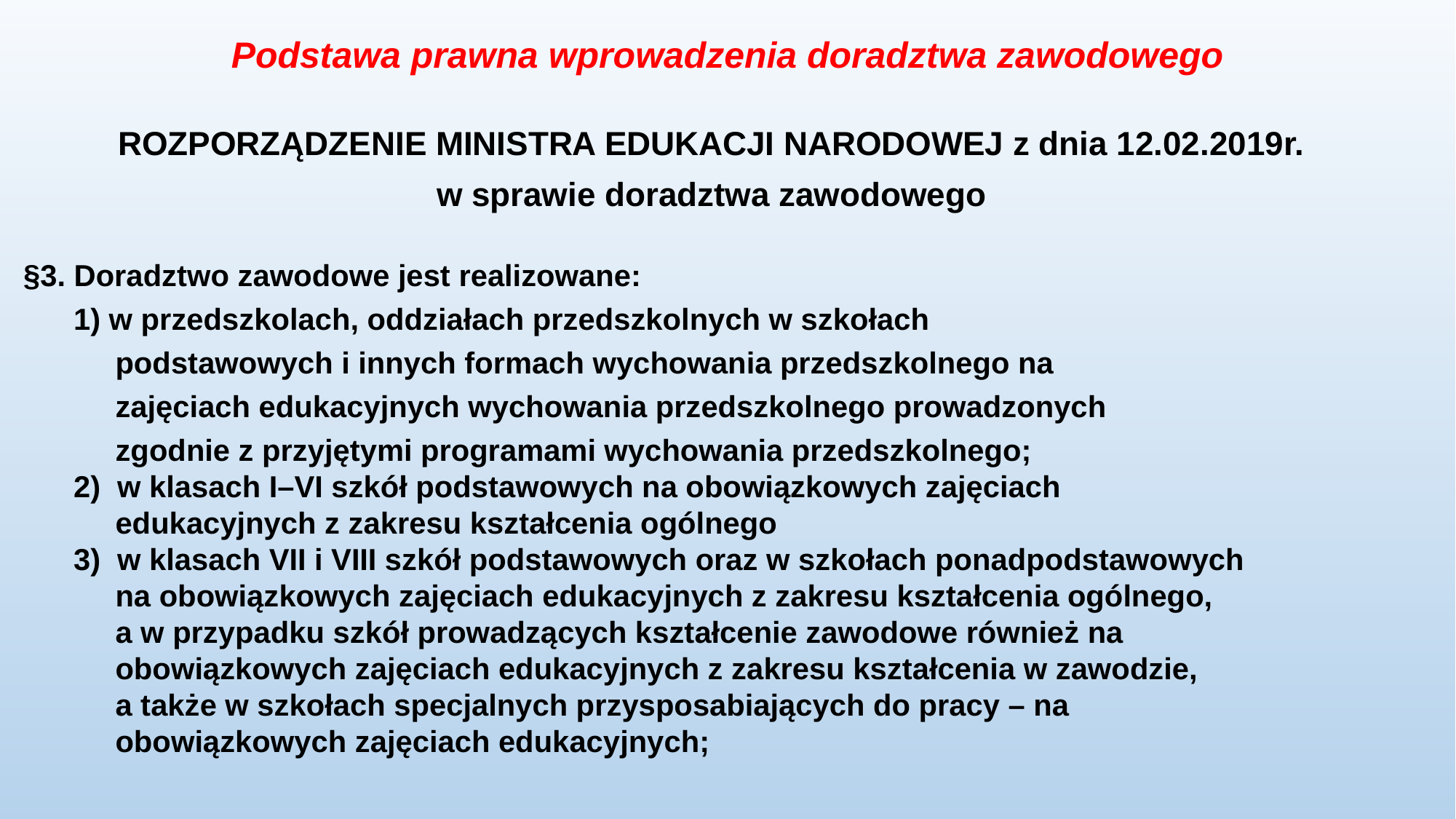

# Podstawa prawna wprowadzenia doradztwa zawodowego
ROZPORZĄDZENIE MINISTRA EDUKACJI NARODOWEJ z dnia 12.02.2019r.
w sprawie doradztwa zawodowego

§3. Doradztwo zawodowe jest realizowane:
      1) w przedszkolach, oddziałach przedszkolnych w szkołach
           podstawowych i innych formach wychowania przedszkolnego na
           zajęciach edukacyjnych wychowania przedszkolnego prowadzonych
           zgodnie z przyjętymi programami wychowania przedszkolnego;
      2)  w klasach I–VI szkół podstawowych na obowiązkowych zajęciach
           edukacyjnych z zakresu kształcenia ogólnego
      3)  w klasach VII i VIII szkół podstawowych oraz w szkołach ponadpodstawowych
           na obowiązkowych zajęciach edukacyjnych z zakresu kształcenia ogólnego,
           a w przypadku szkół prowadzących kształcenie zawodowe również na
           obowiązkowych zajęciach edukacyjnych z zakresu kształcenia w zawodzie,
           a także w szkołach specjalnych przysposabiających do pracy – na
           obowiązkowych zajęciach edukacyjnych;